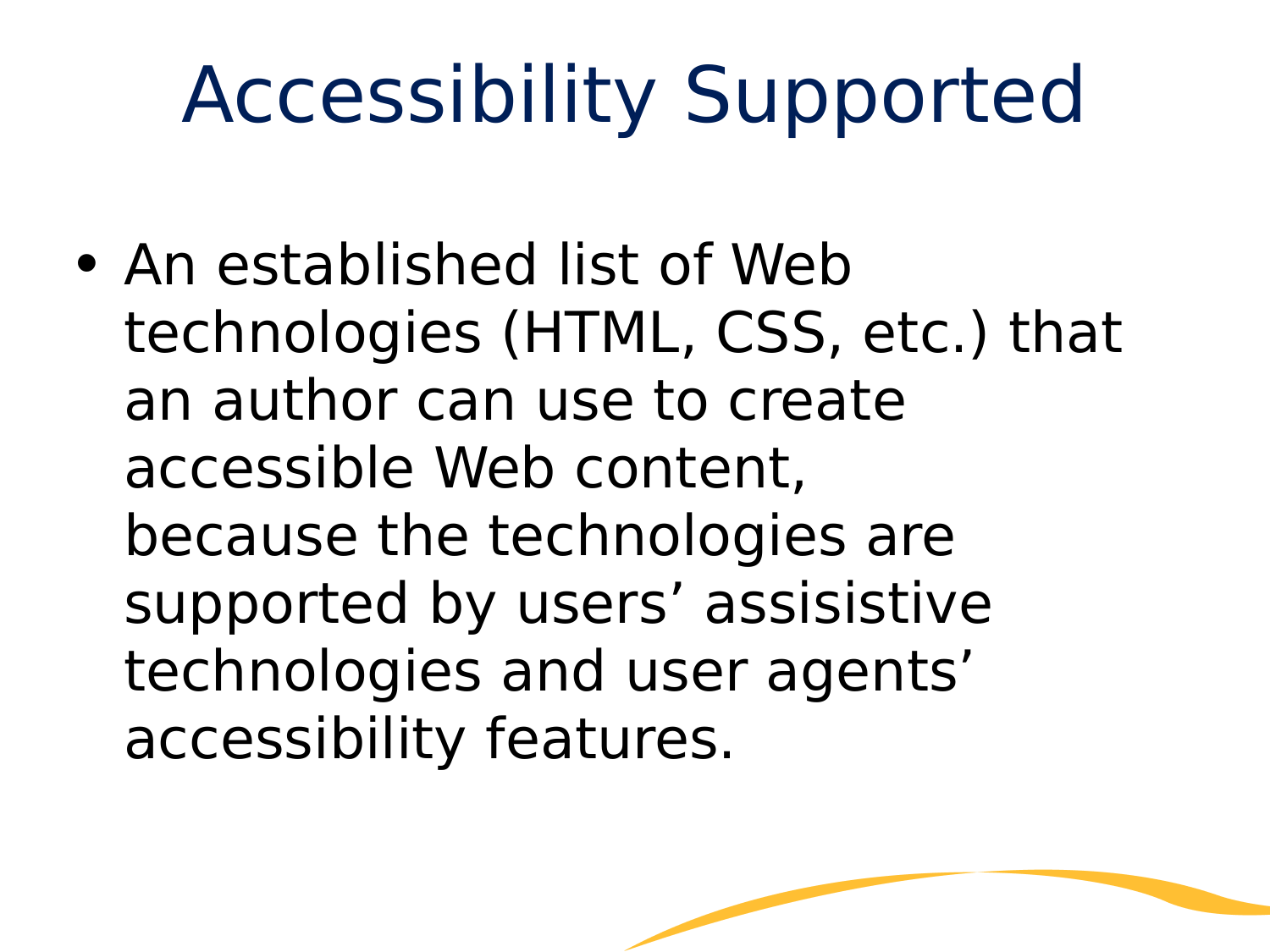

# Accessibility Supported
An established list of Web technologies (HTML, CSS, etc.) that an author can use to create accessible Web content,
because the technologies are supported by users’ assisistive technologies and user agents’ accessibility features.